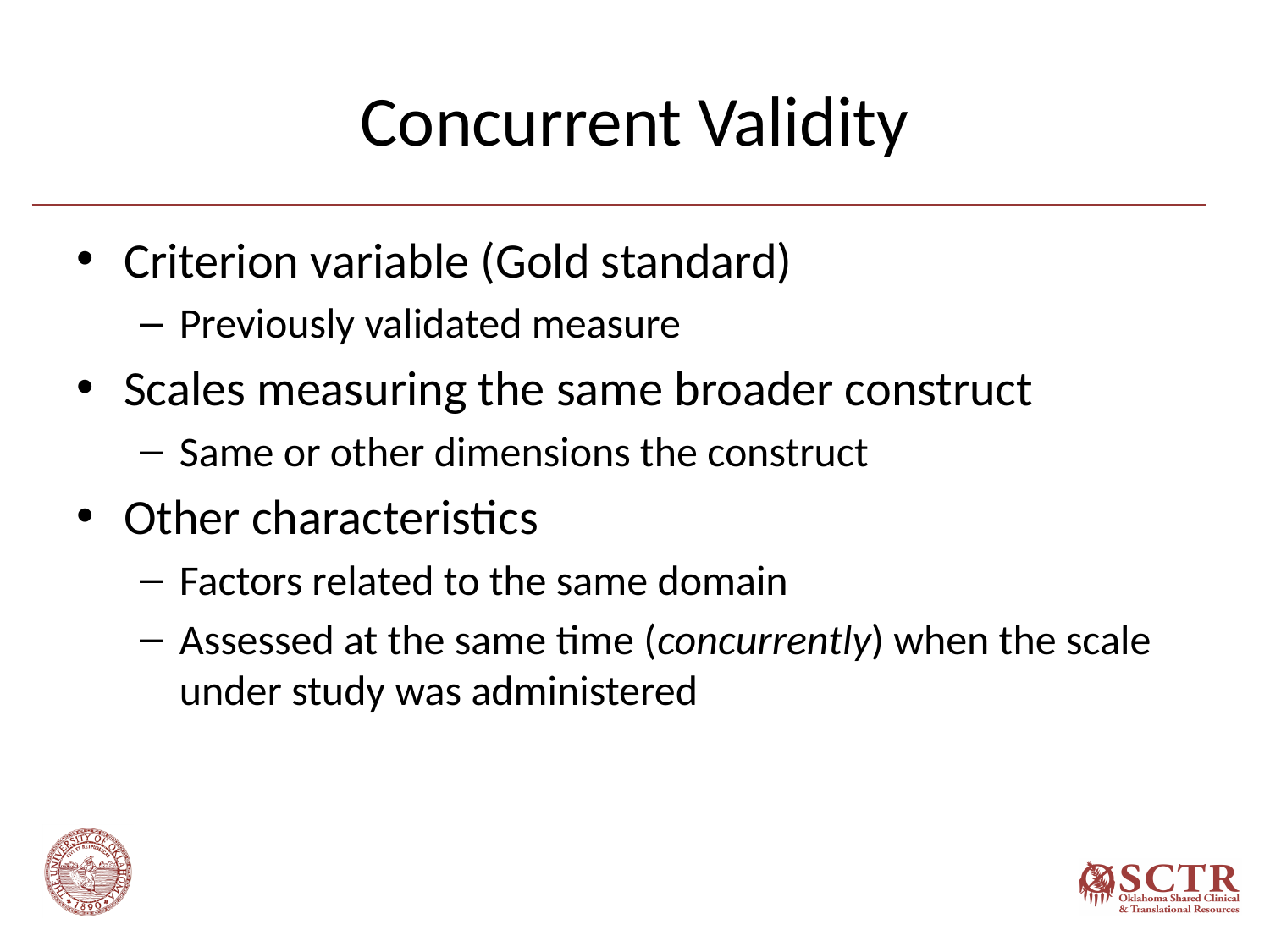

# Concurrent Validity
Criterion variable (Gold standard)
Previously validated measure
Scales measuring the same broader construct
Same or other dimensions the construct
Other characteristics
Factors related to the same domain
Assessed at the same time (concurrently) when the scale under study was administered